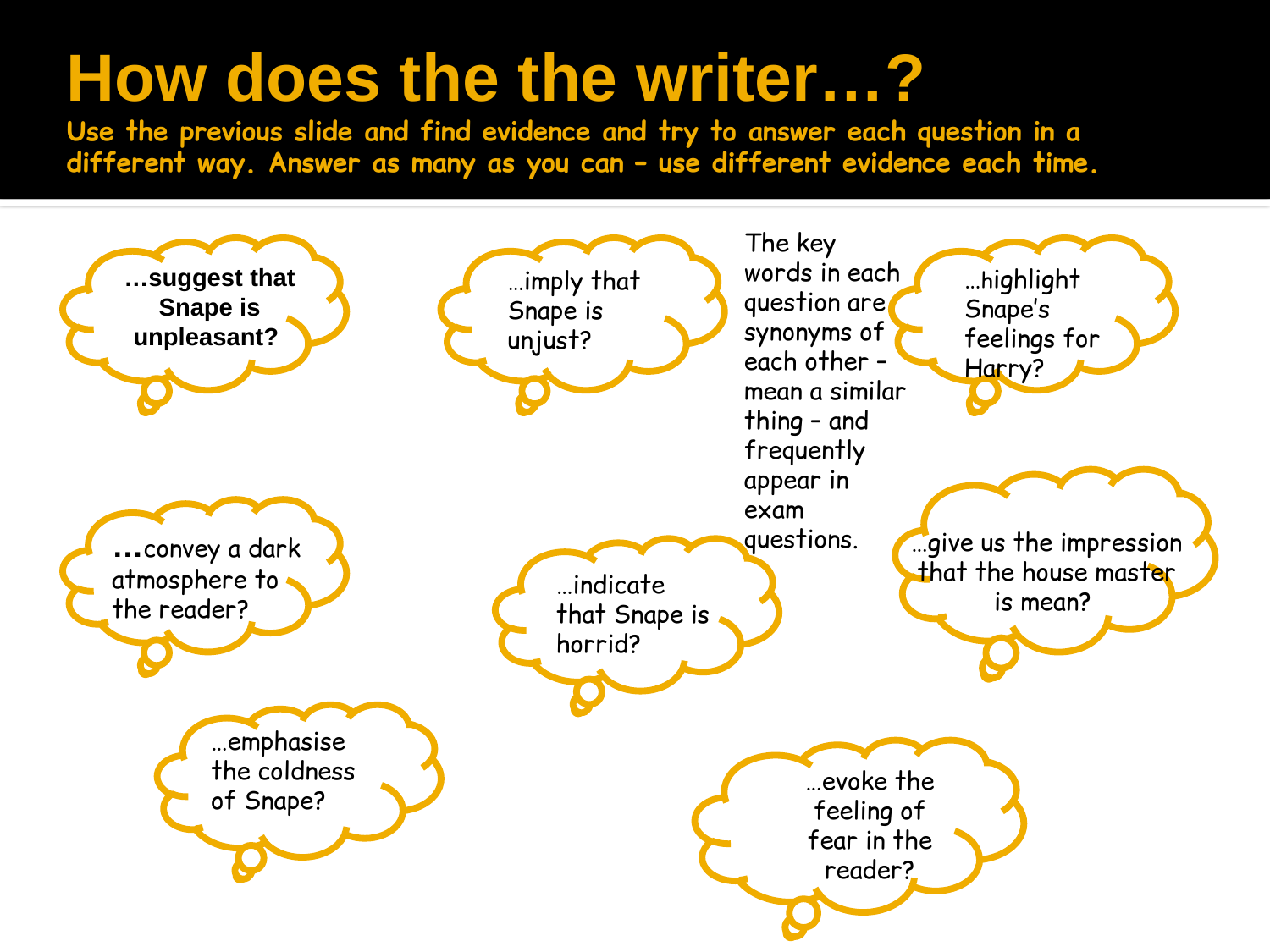

# How does the the writer…? Use the previous slide and find evidence and try to answer each question in a different way. Answer as many as you can – use different evidence each time.
The key words in each question are synonyms of each other – mean a similar thing – and frequently appear in exam questions.

…suggest that Snape is unpleasant?
…highlight Snape’s feelings for Harry?
…imply that Snape is unjust?

…convey a dark atmosphere to the reader?
…give us the impression that the house master is mean?

…indicate that Snape is horrid?

…emphasise the coldness of Snape?

…evoke the feeling of fear in the reader?